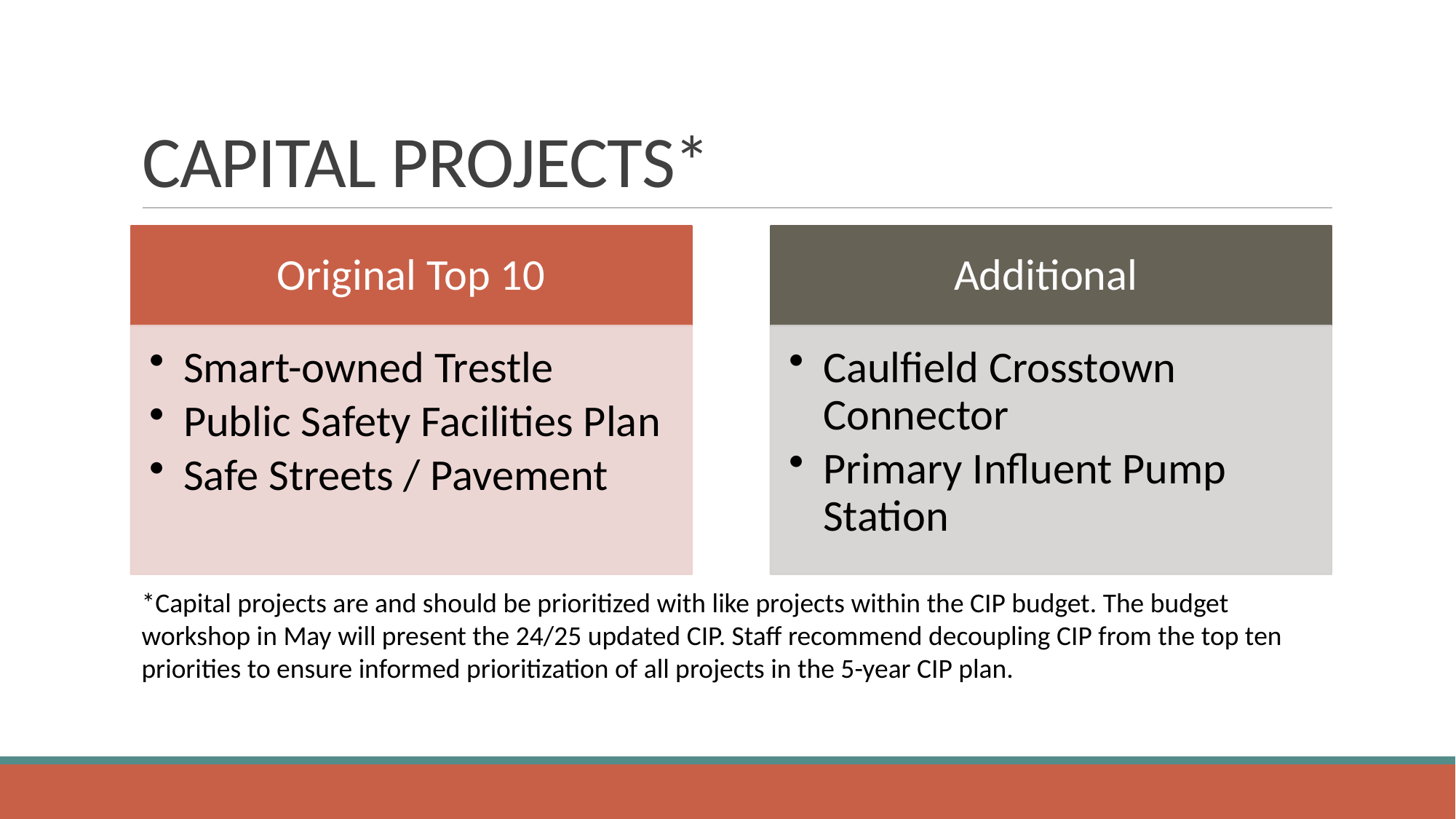

# CAPITAL PROJECTS*
Original Top 10
Smart-owned Trestle
Public Safety Facilities Plan
Safe Streets / Pavement
Additional
Caulfield Crosstown Connector
Primary Influent Pump Station
*Capital projects are and should be prioritized with like projects within the CIP budget. The budget workshop in May will present the 24/25 updated CIP. Staff recommend decoupling CIP from the top ten priorities to ensure informed prioritization of all projects in the 5-year CIP plan.